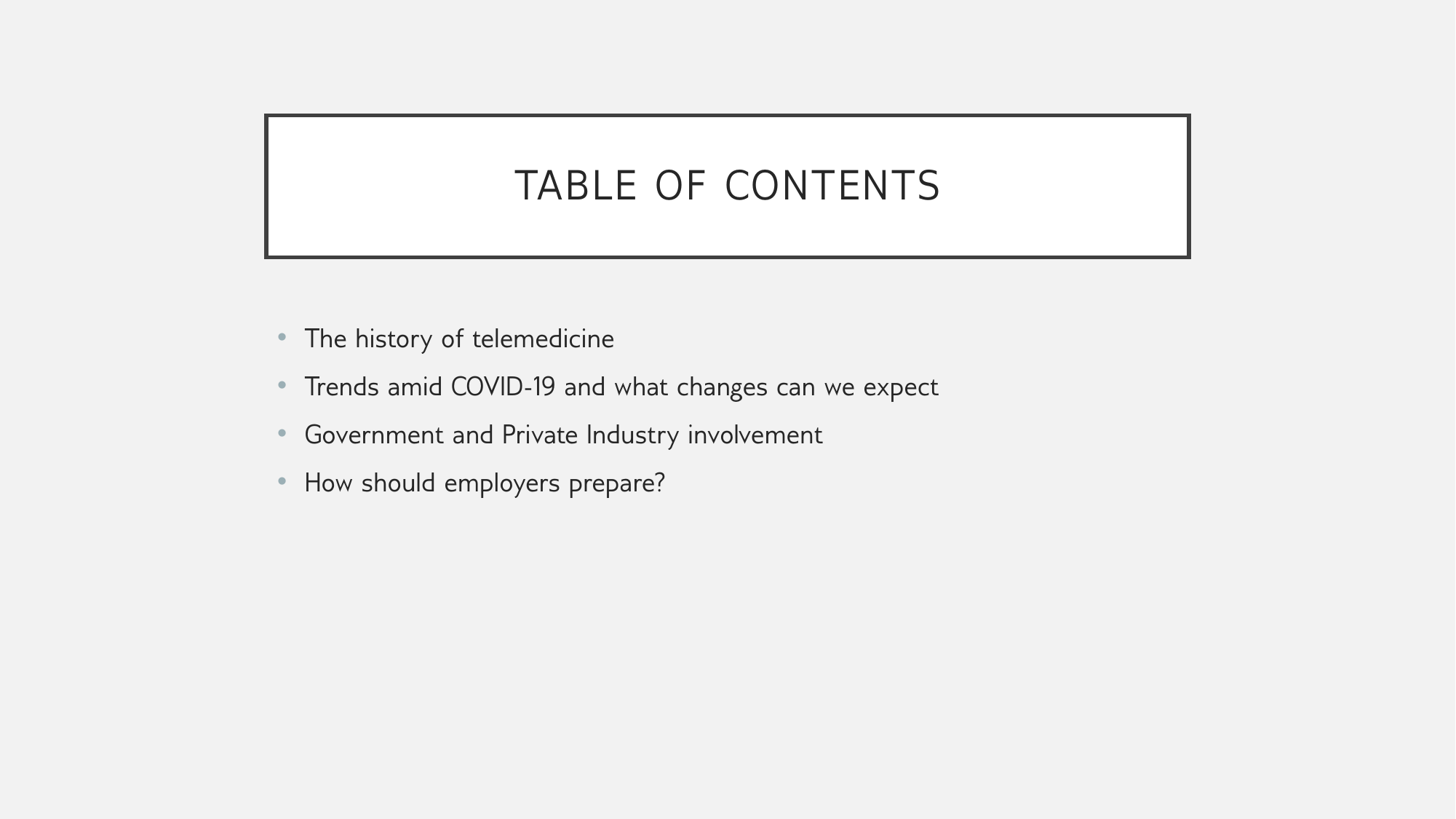

# Table of Contents
The history of telemedicine
Trends amid COVID-19 and what changes can we expect
Government and Private Industry involvement
How should employers prepare?